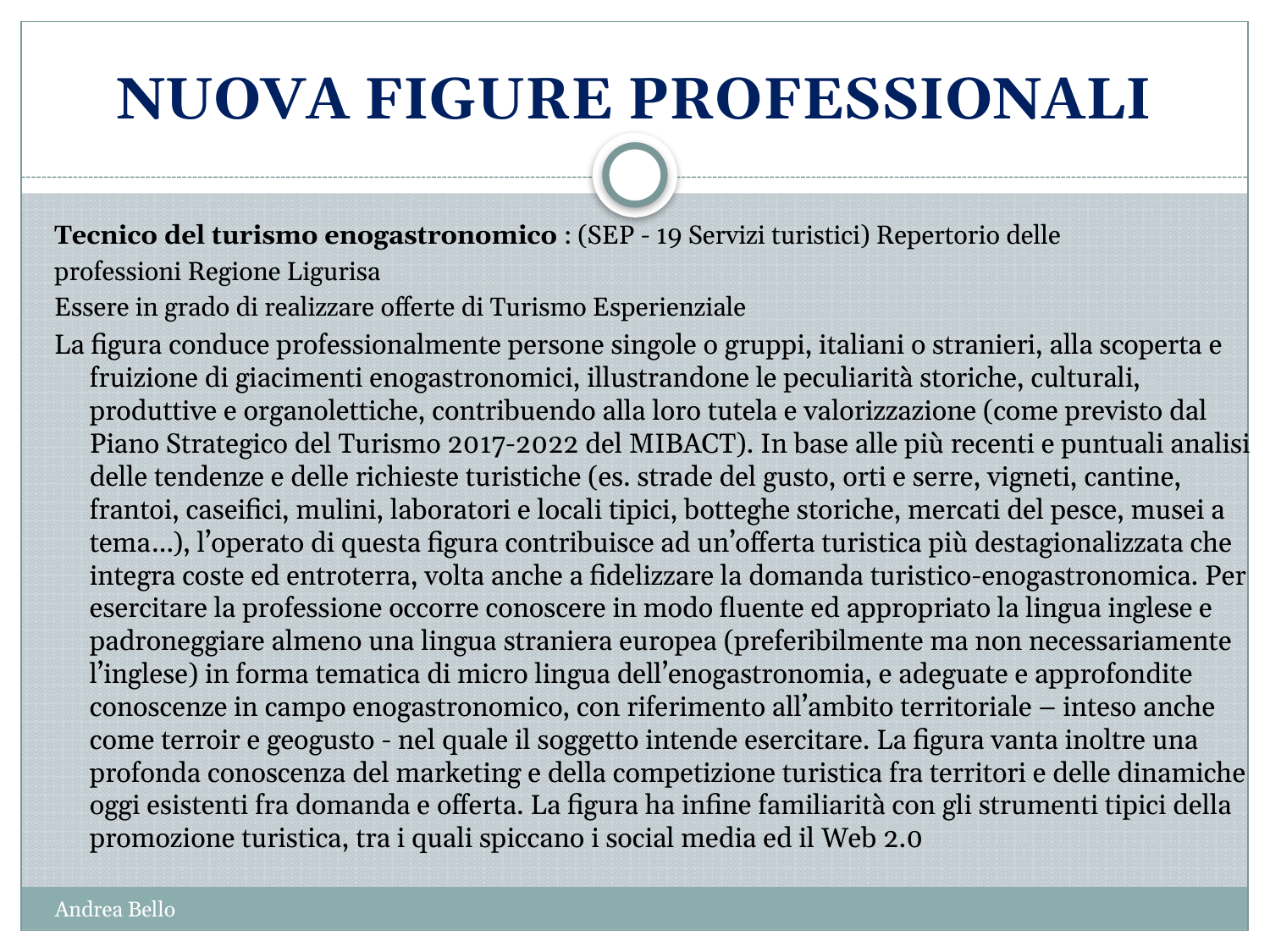

# NUOVA FIGURE PROFESSIONALI
Tecnico del turismo enogastronomico : (SEP - 19 Servizi turistici) Repertorio delle
professioni Regione Ligurisa
Essere in grado di realizzare offerte di Turismo Esperienziale
La figura conduce professionalmente persone singole o gruppi, italiani o stranieri, alla scoperta e fruizione di giacimenti enogastronomici, illustrandone le peculiarità storiche, culturali, produttive e organolettiche, contribuendo alla loro tutela e valorizzazione (come previsto dal Piano Strategico del Turismo 2017-2022 del MIBACT). In base alle più recenti e puntuali analisi delle tendenze e delle richieste turistiche (es. strade del gusto, orti e serre, vigneti, cantine, frantoi, caseifici, mulini, laboratori e locali tipici, botteghe storiche, mercati del pesce, musei a tema…), l’operato di questa figura contribuisce ad un’offerta turistica più destagionalizzata che integra coste ed entroterra, volta anche a fidelizzare la domanda turistico-enogastronomica. Per esercitare la professione occorre conoscere in modo fluente ed appropriato la lingua inglese e padroneggiare almeno una lingua straniera europea (preferibilmente ma non necessariamente l’inglese) in forma tematica di micro lingua dell’enogastronomia, e adeguate e approfondite conoscenze in campo enogastronomico, con riferimento all’ambito territoriale – inteso anche come terroir e geogusto - nel quale il soggetto intende esercitare. La figura vanta inoltre una profonda conoscenza del marketing e della competizione turistica fra territori e delle dinamiche oggi esistenti fra domanda e offerta. La figura ha infine familiarità con gli strumenti tipici della promozione turistica, tra i quali spiccano i social media ed il Web 2.0
Andrea Bello